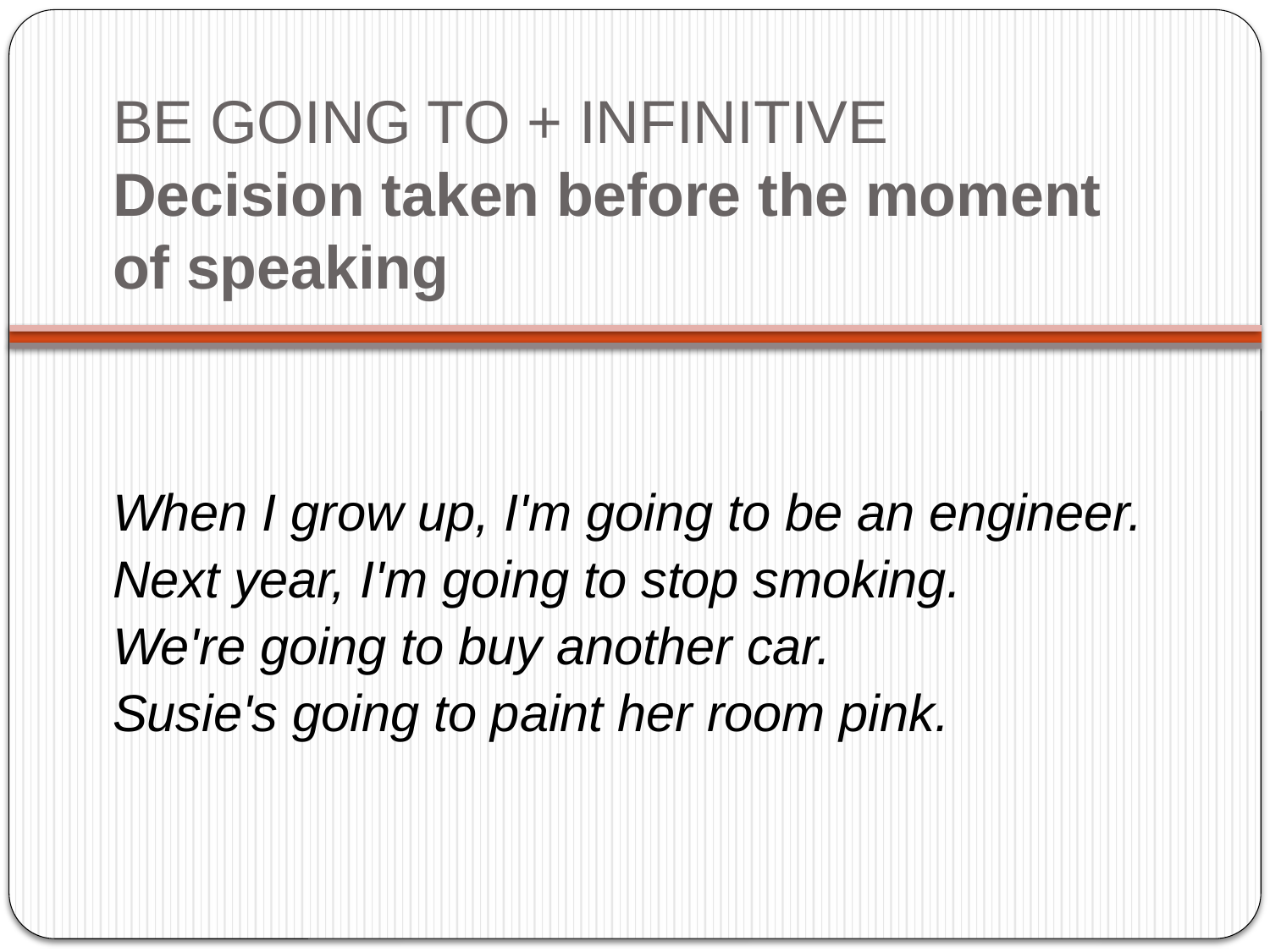

# BE GOING TO + INFINITIVE Decision taken before the moment of speaking

When I grow up, I'm going to be an engineer.
Next year, I'm going to stop smoking.
We're going to buy another car.
Susie's going to paint her room pink.